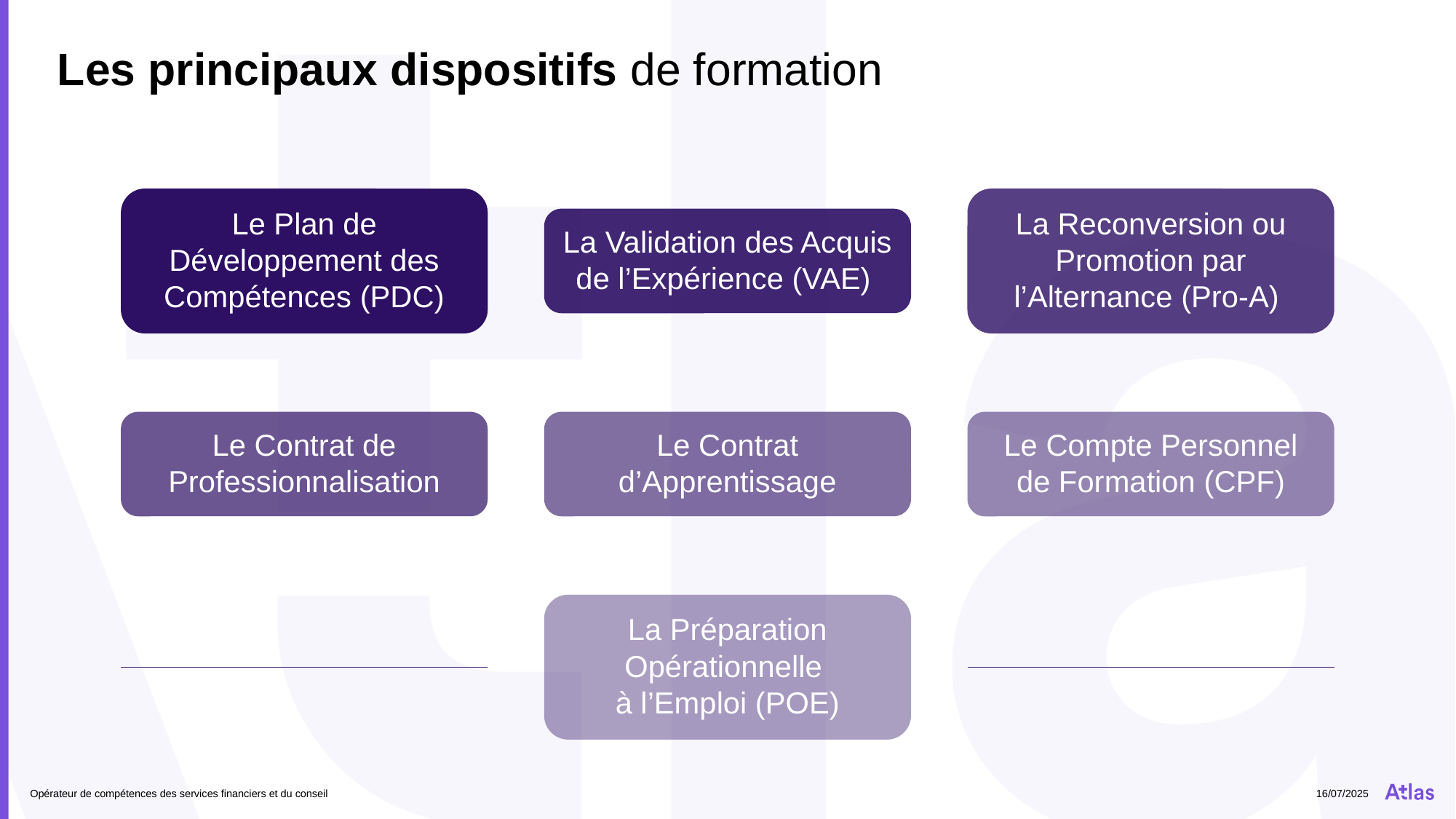

Les principaux dispositifs de formation
Le Plan de Développement des Compétences (PDC)
La Validation des Acquis de l’Expérience (VAE)
La Reconversion ou Promotion par l’Alternance (Pro-A)
Le Compte Personnel de Formation (CPF)
Le Contrat de Professionnalisation
Le Contrat d’Apprentissage
La Préparation Opérationnelle
à l’Emploi (POE)
Opérateur de compétences des services financiers et du conseil
16/07/2025